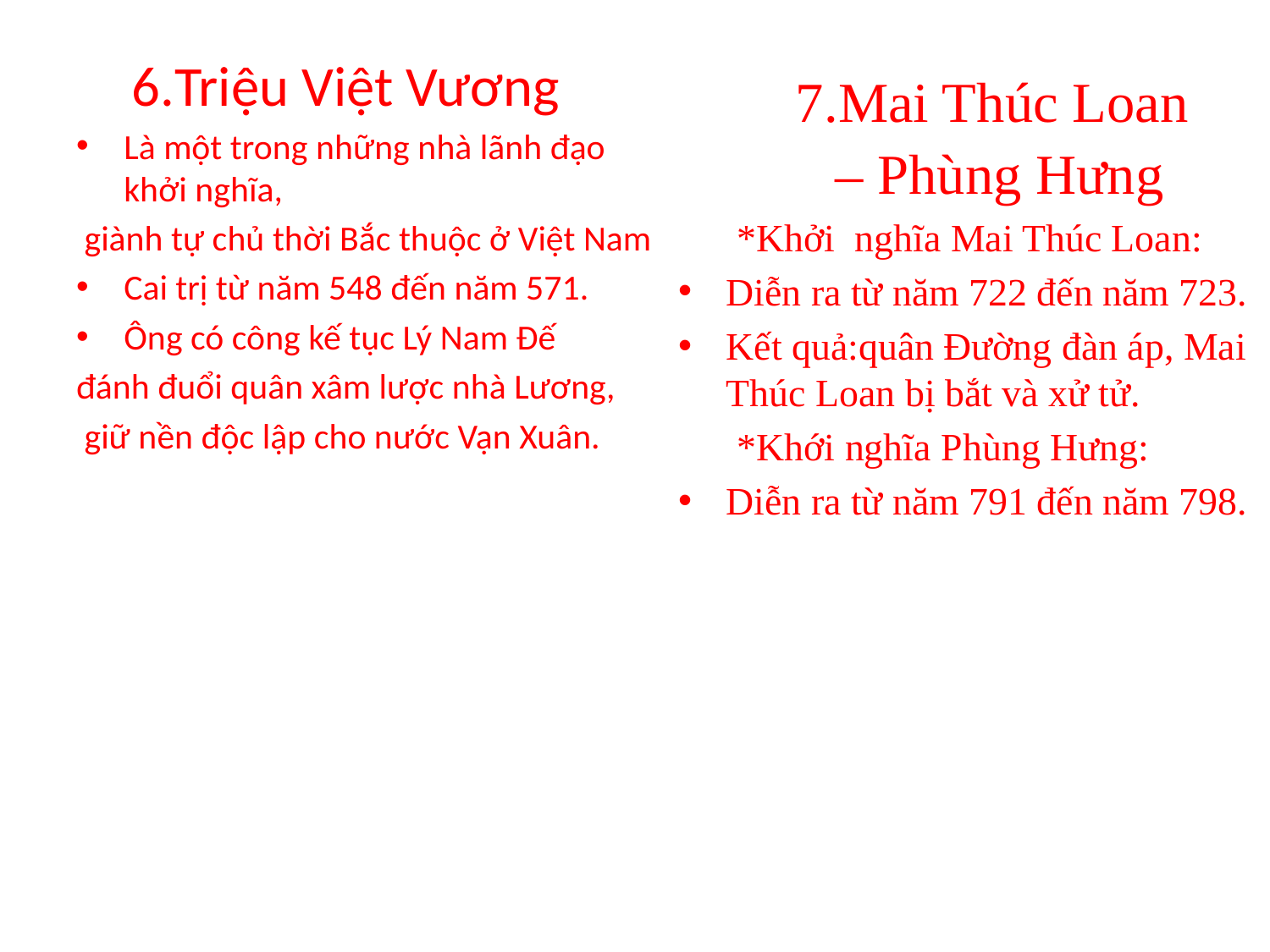

# 6.Triệu Việt Vương
      7.Mai Thúc Loan
           – Phùng Hưng
      *Khởi  nghĩa Mai Thúc Loan:
Diễn ra từ năm 722 đến năm 723.
Kết quả:quân Đường đàn áp, Mai Thúc Loan bị bắt và xử tử.
      *Khới nghĩa Phùng Hưng:
Diễn ra từ năm 791 đến năm 798.

Là một trong những nhà lãnh đạo khởi nghĩa,
 giành tự chủ thời Bắc thuộc ở Việt Nam
Cai trị từ năm 548 đến năm 571.
Ông có công kế tục Lý Nam Đế
đánh đuổi quân xâm lược nhà Lương,
 giữ nền độc lập cho nước Vạn Xuân.